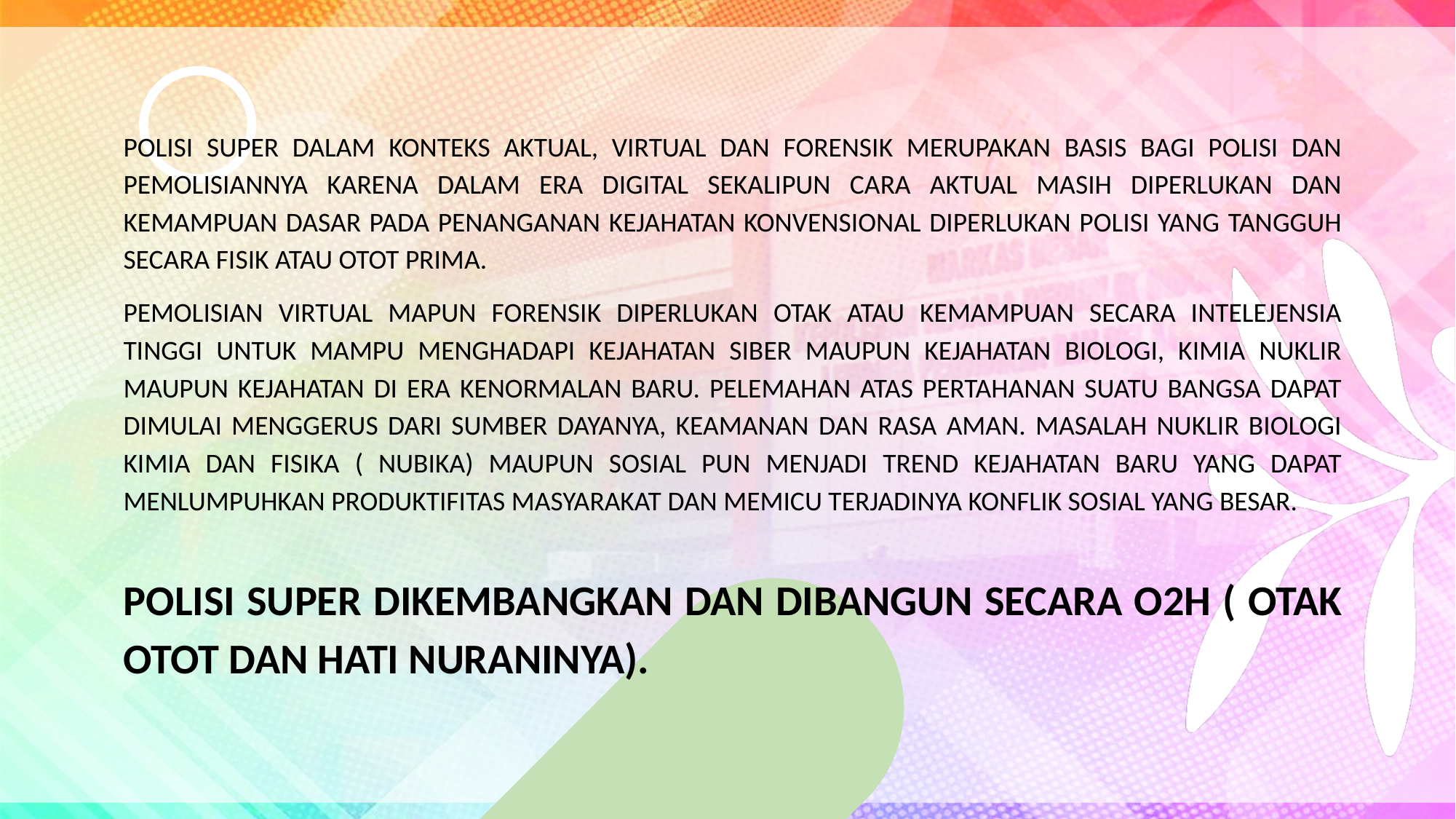

POLISI SUPER DALAM KONTEKS AKTUAL, VIRTUAL DAN FORENSIK MERUPAKAN BASIS BAGI POLISI DAN PEMOLISIANNYA KARENA DALAM ERA DIGITAL SEKALIPUN CARA AKTUAL MASIH DIPERLUKAN DAN KEMAMPUAN DASAR PADA PENANGANAN KEJAHATAN KONVENSIONAL DIPERLUKAN POLISI YANG TANGGUH SECARA FISIK ATAU OTOT PRIMA.
PEMOLISIAN VIRTUAL MAPUN FORENSIK DIPERLUKAN OTAK ATAU KEMAMPUAN SECARA INTELEJENSIA TINGGI UNTUK MAMPU MENGHADAPI KEJAHATAN SIBER MAUPUN KEJAHATAN BIOLOGI, KIMIA NUKLIR MAUPUN KEJAHATAN DI ERA KENORMALAN BARU. PELEMAHAN ATAS PERTAHANAN SUATU BANGSA DAPAT DIMULAI MENGGERUS DARI SUMBER DAYANYA, KEAMANAN DAN RASA AMAN. MASALAH NUKLIR BIOLOGI KIMIA DAN FISIKA ( NUBIKA) MAUPUN SOSIAL PUN MENJADI TREND KEJAHATAN BARU YANG DAPAT MENLUMPUHKAN PRODUKTIFITAS MASYARAKAT DAN MEMICU TERJADINYA KONFLIK SOSIAL YANG BESAR.
POLISI SUPER DIKEMBANGKAN DAN DIBANGUN SECARA O2H ( OTAK OTOT DAN HATI NURANINYA).